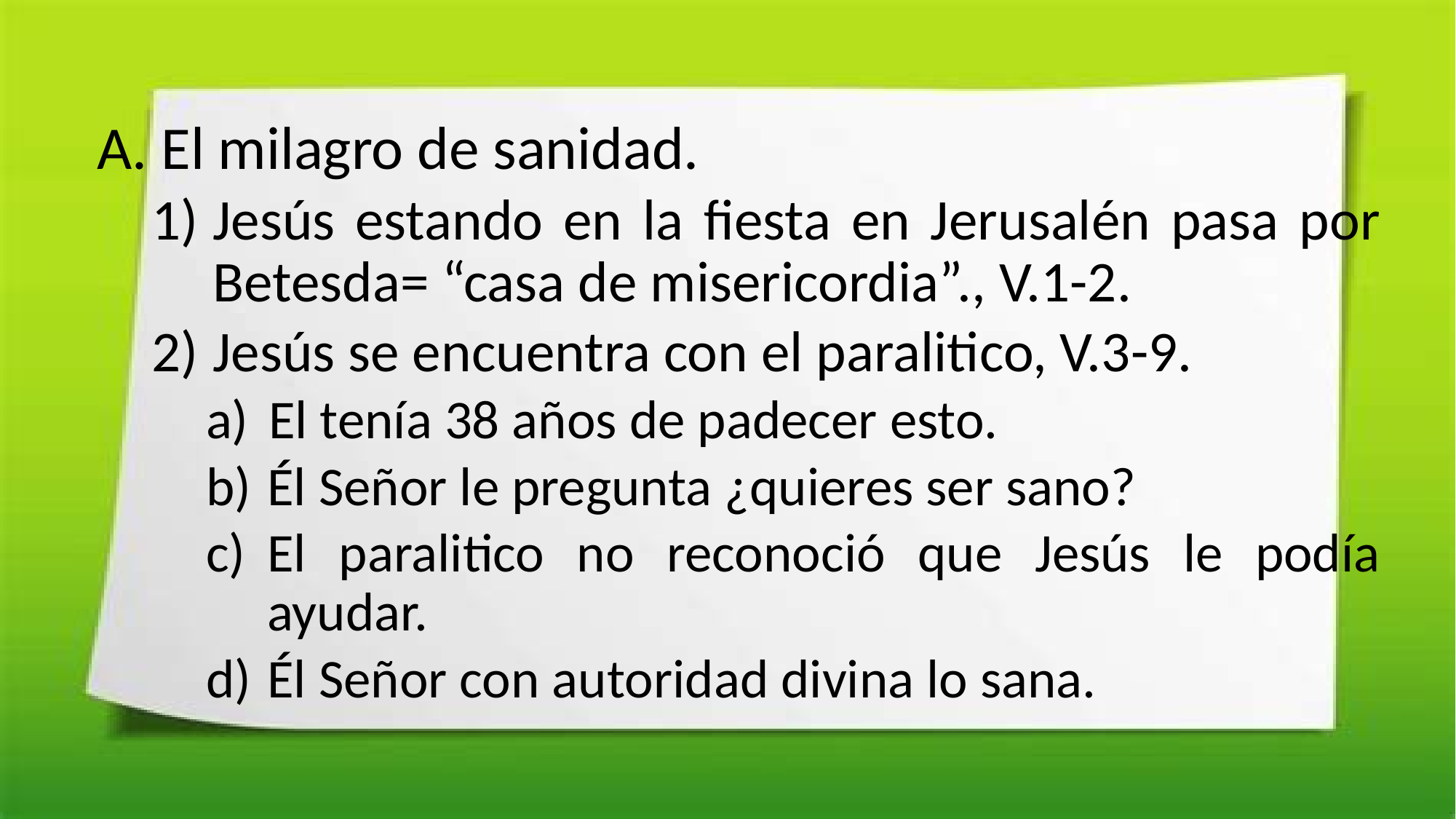

El milagro de sanidad.
Jesús estando en la fiesta en Jerusalén pasa por Betesda= “casa de misericordia”., V.1-2.
Jesús se encuentra con el paralitico, V.3-9.
El tenía 38 años de padecer esto.
Él Señor le pregunta ¿quieres ser sano?
El paralitico no reconoció que Jesús le podía ayudar.
Él Señor con autoridad divina lo sana.